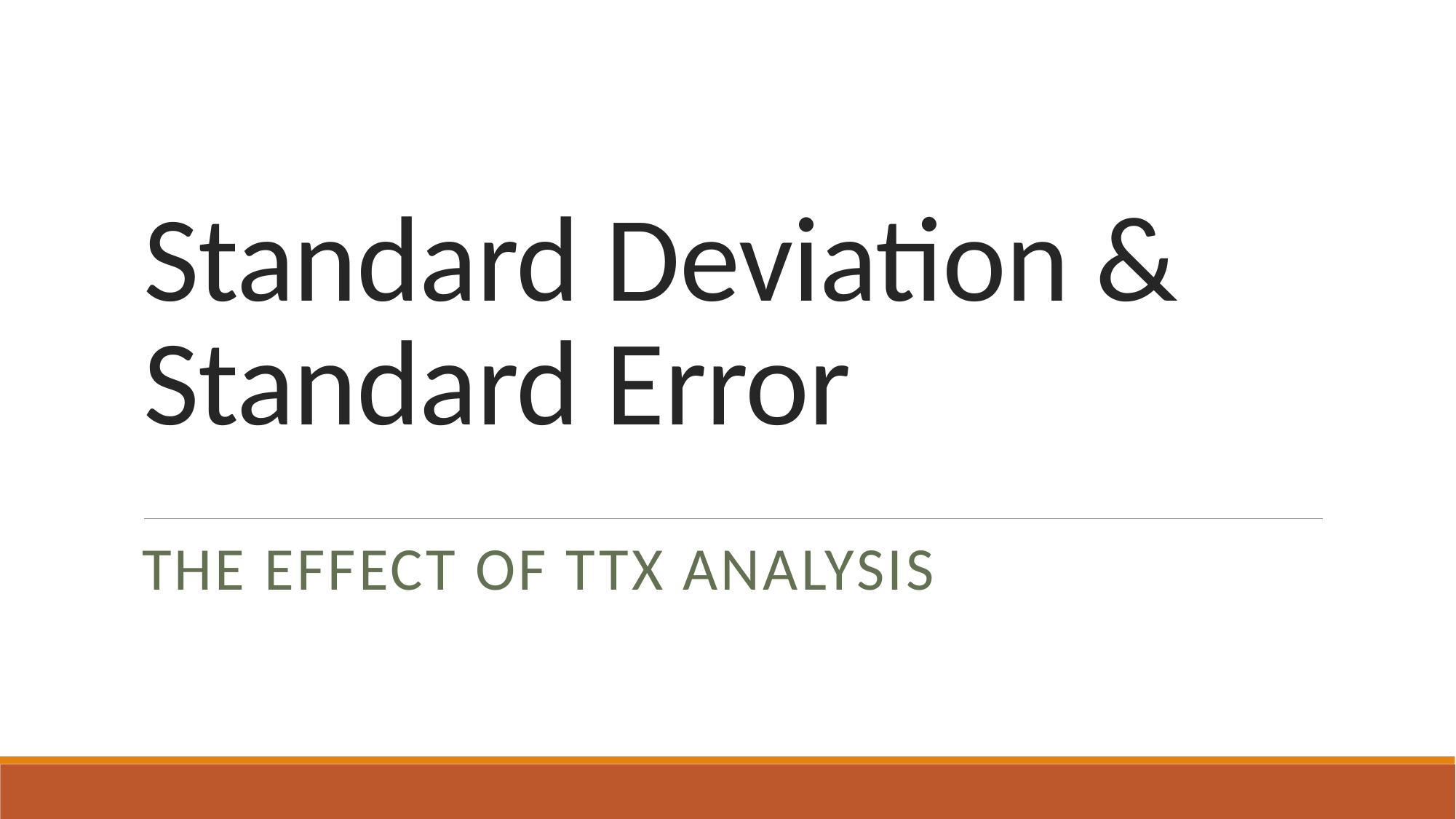

# Standard Deviation & Standard Error
The effect of ttx Analysis